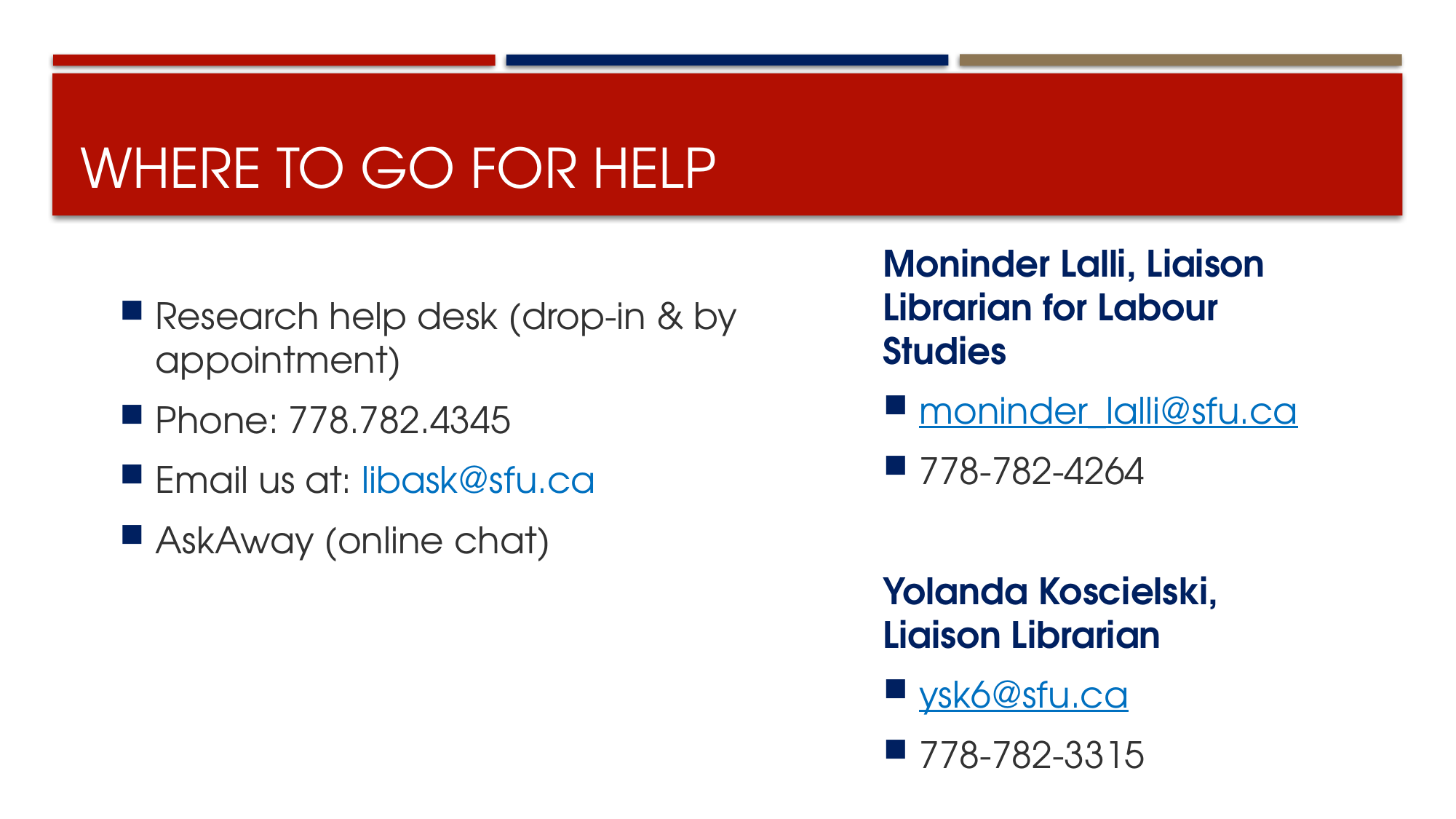

# Where to go for help
Moninder Lalli, Liaison Librarian for Labour Studies
moninder_lalli@sfu.ca
778-782-4264

Yolanda Koscielski, Liaison Librarian
ysk6@sfu.ca
778-782-3315

Research help desk (drop-in & by appointment)
Phone: 778.782.4345
Email us at: libask@sfu.ca
AskAway (online chat)